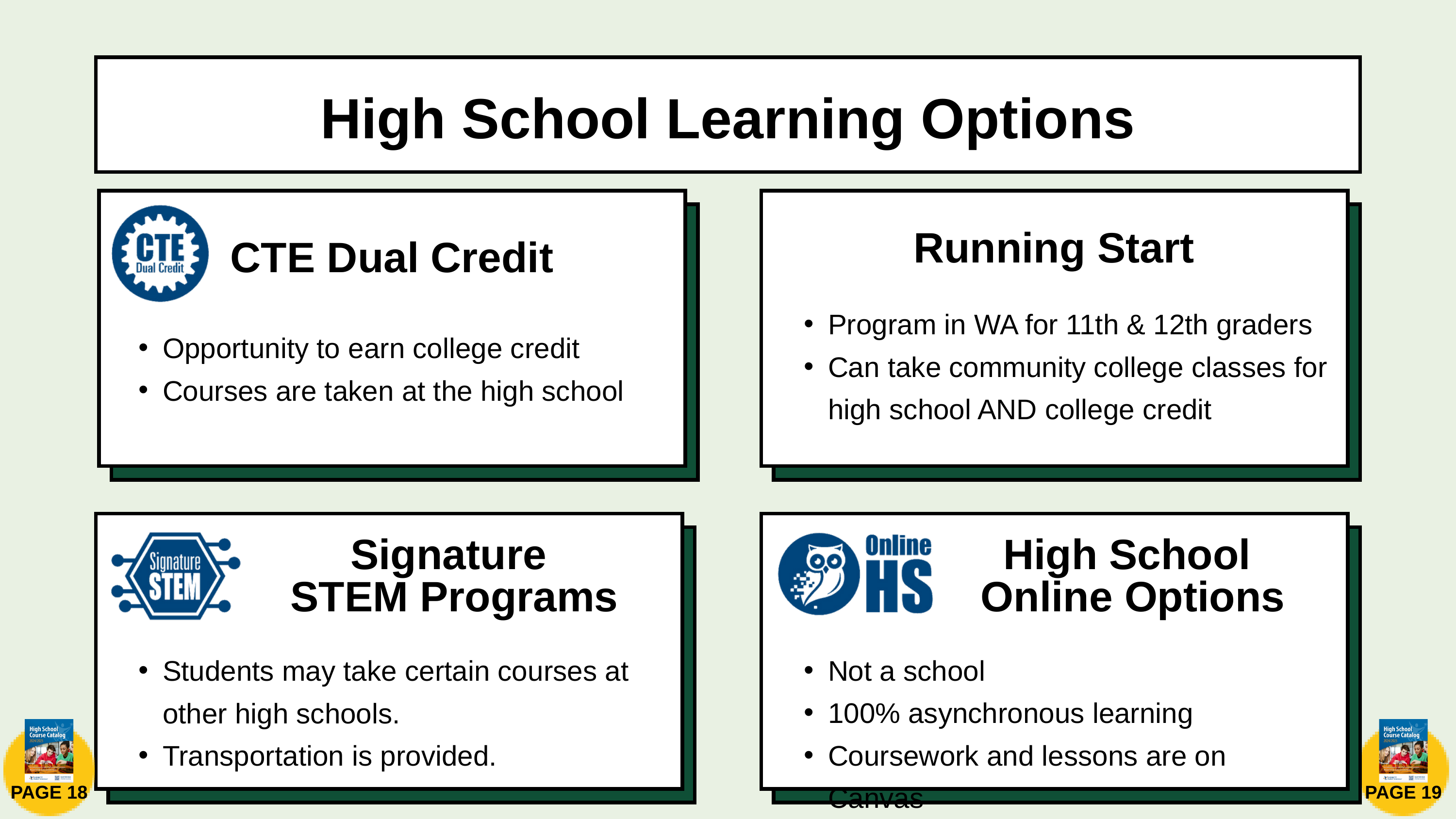

High School Learning Options

Running Start
Program in WA for 11th & 12th graders
Can take community college classes for high school AND college credit

CTE Dual Credit
Opportunity to earn college credit
Courses are taken at the high school

Signature
STEM Programs
High School
Online Options
Students may take certain courses at other high schools.
Transportation is provided.
Not a school
100% asynchronous learning
Coursework and lessons are on Canvas

PAGE 18

PAGE 19

For a list of all AP and CiHS classes offered by EPS.